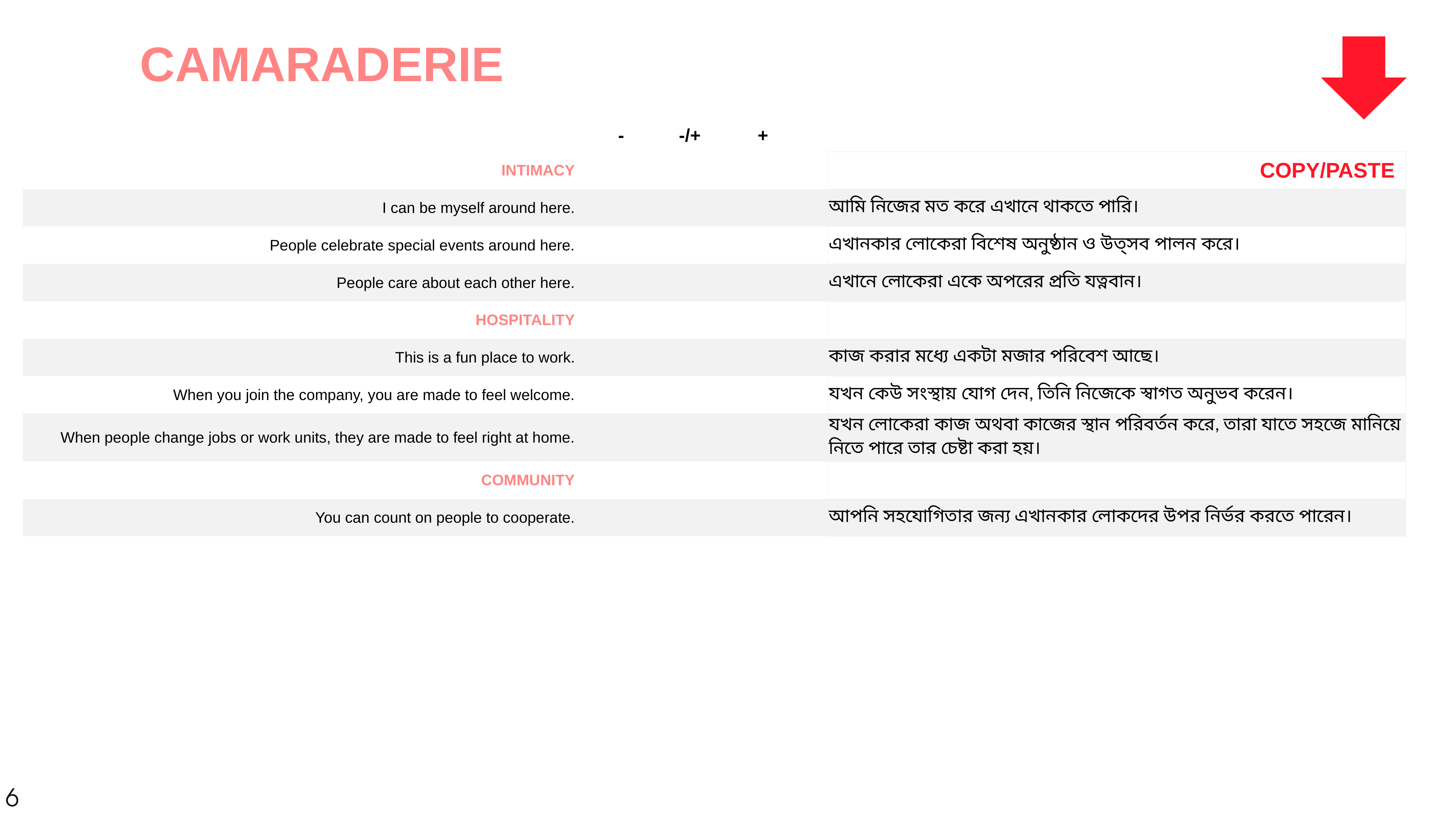

CAMARADERIE

|  | - | -/+ | + |  |  |
| --- | --- | --- | --- | --- | --- |
| INTIMACY |  |  |  |  | COPY/PASTE |
| I can be myself around here. |  |  |  |  | আমি নিজের মত করে এখানে থাকতে পারি। |
| People celebrate special events around here. |  |  |  |  | এখানকার লোকেরা বিশেষ অনুষ্ঠান ও উত্সব পালন করে। |
| People care about each other here. |  |  |  |  | এখানে লোকেরা একে অপরের প্রতি যত্নবান। |
| HOSPITALITY |  |  |  |  |  |
| This is a fun place to work. |  |  |  |  | কাজ করার মধ্যে একটা মজার পরিবেশ আছে। |
| When you join the company, you are made to feel welcome. |  |  |  |  | যখন কেউ সংস্থায় যোগ দেন, তিনি নিজেকে স্বাগত অনুভব করেন। |
| When people change jobs or work units, they are made to feel right at home. |  |  |  |  | যখন লোকেরা কাজ অথবা কাজের স্থান পরিবর্তন করে, তারা যাতে সহজে মানিয়ে নিতে পারে তার চেষ্টা করা হয়। |
| COMMUNITY |  |  |  |  |  |
| You can count on people to cooperate. |  |  |  |  | আপনি সহযোগিতার জন্য এখানকার লোকদের উপর নির্ভর করতে পারেন। |
6